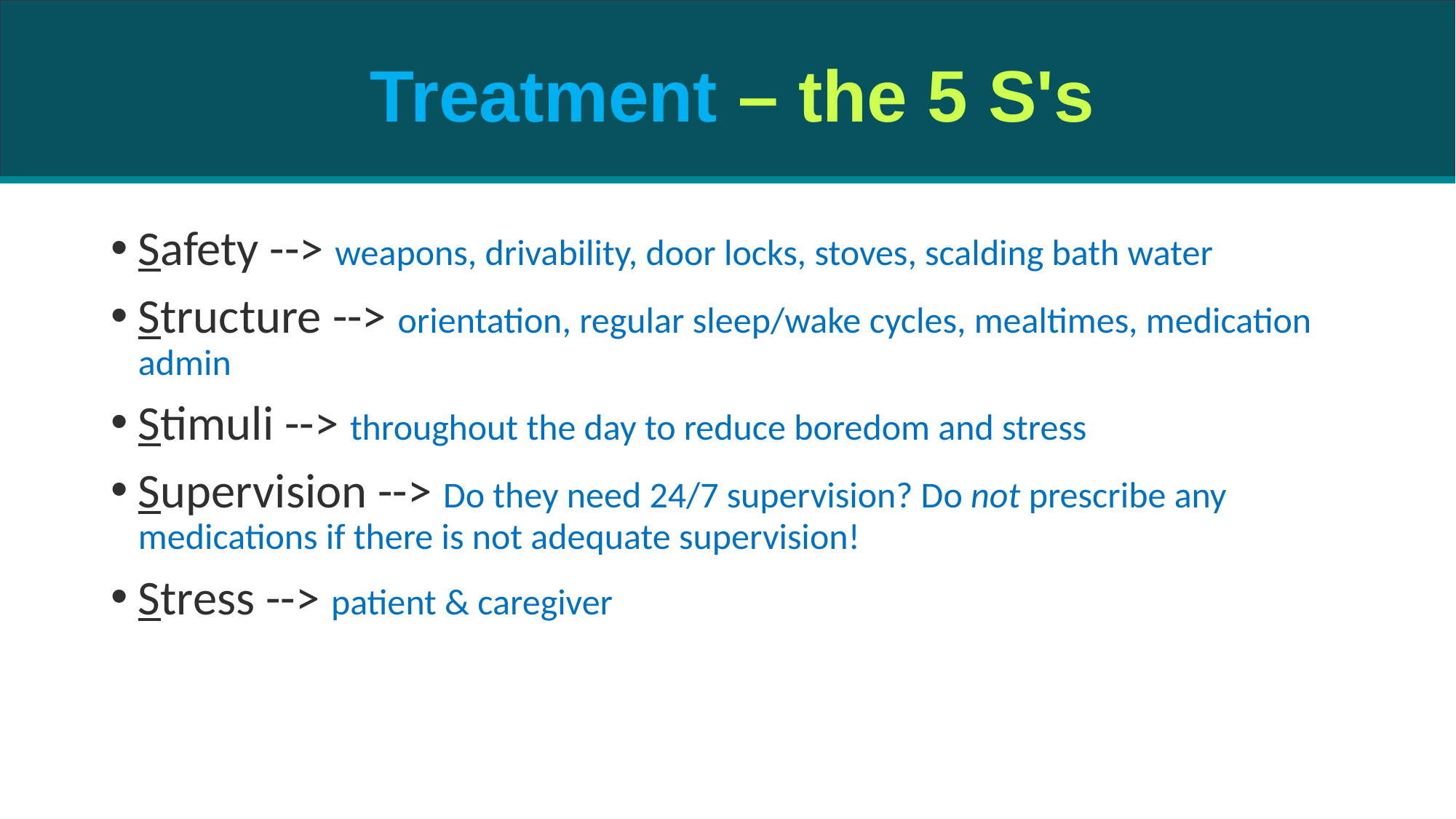

Treatment – the 5 S's

Safety --> weapons, drivability, door locks, stoves, scalding bath water
Structure --> orientation, regular sleep/wake cycles, mealtimes, medication admin
Stimuli --> throughout the day to reduce boredom and stress
Supervision --> Do they need 24/7 supervision? Do not prescribe any medications if there is not adequate supervision!
Stress --> patient & caregiver